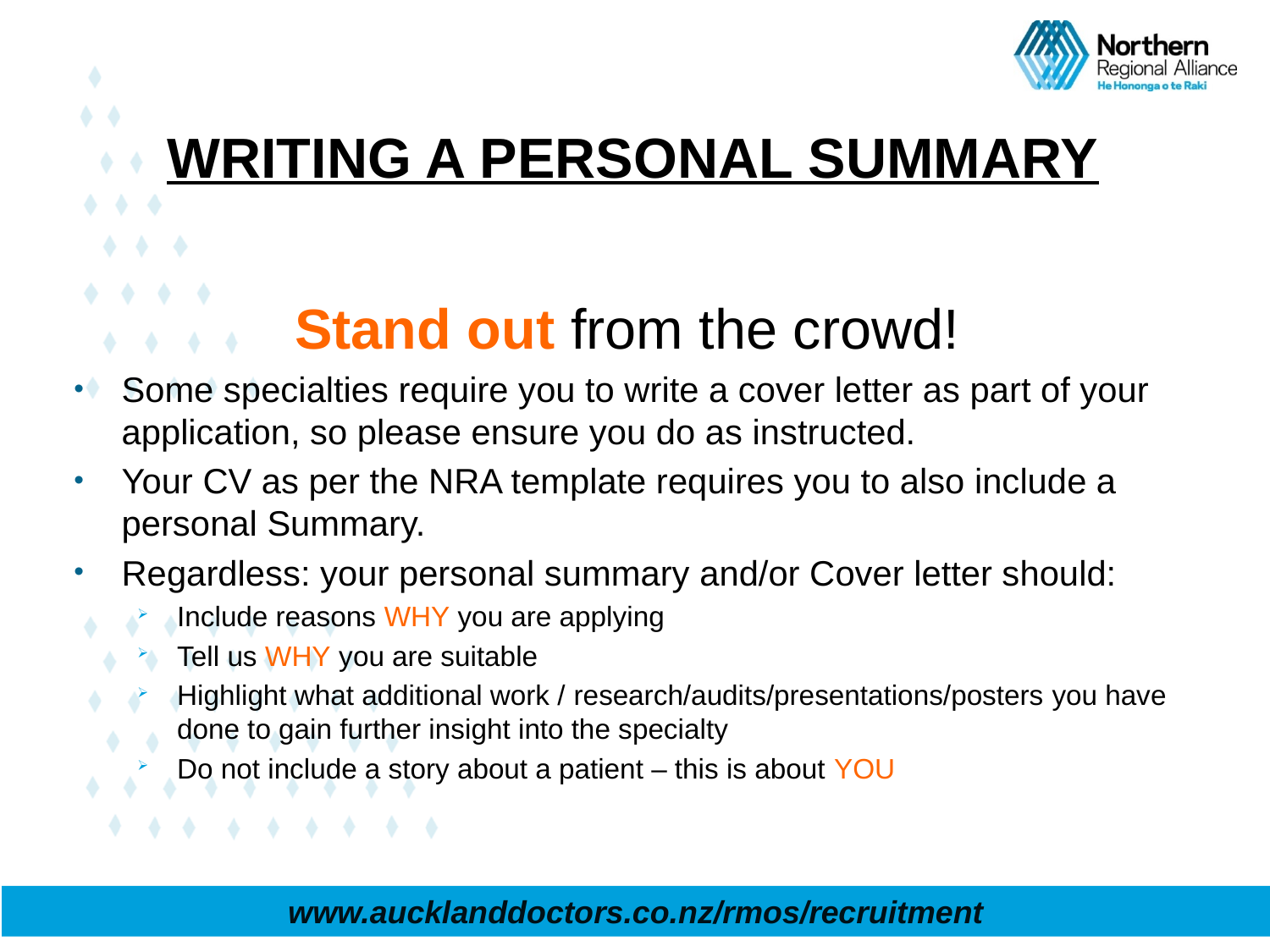

# WRITING A PERSONAL SUMMARY
Stand out from the crowd!
Some specialties require you to write a cover letter as part of your application, so please ensure you do as instructed.
Your CV as per the NRA template requires you to also include a personal Summary.
Regardless: your personal summary and/or Cover letter should:
Include reasons WHY you are applying
Tell us WHY you are suitable
Highlight what additional work / research/audits/presentations/posters you have done to gain further insight into the specialty
Do not include a story about a patient – this is about YOU

www.aucklanddoctors.co.nz/rmos/recruitment